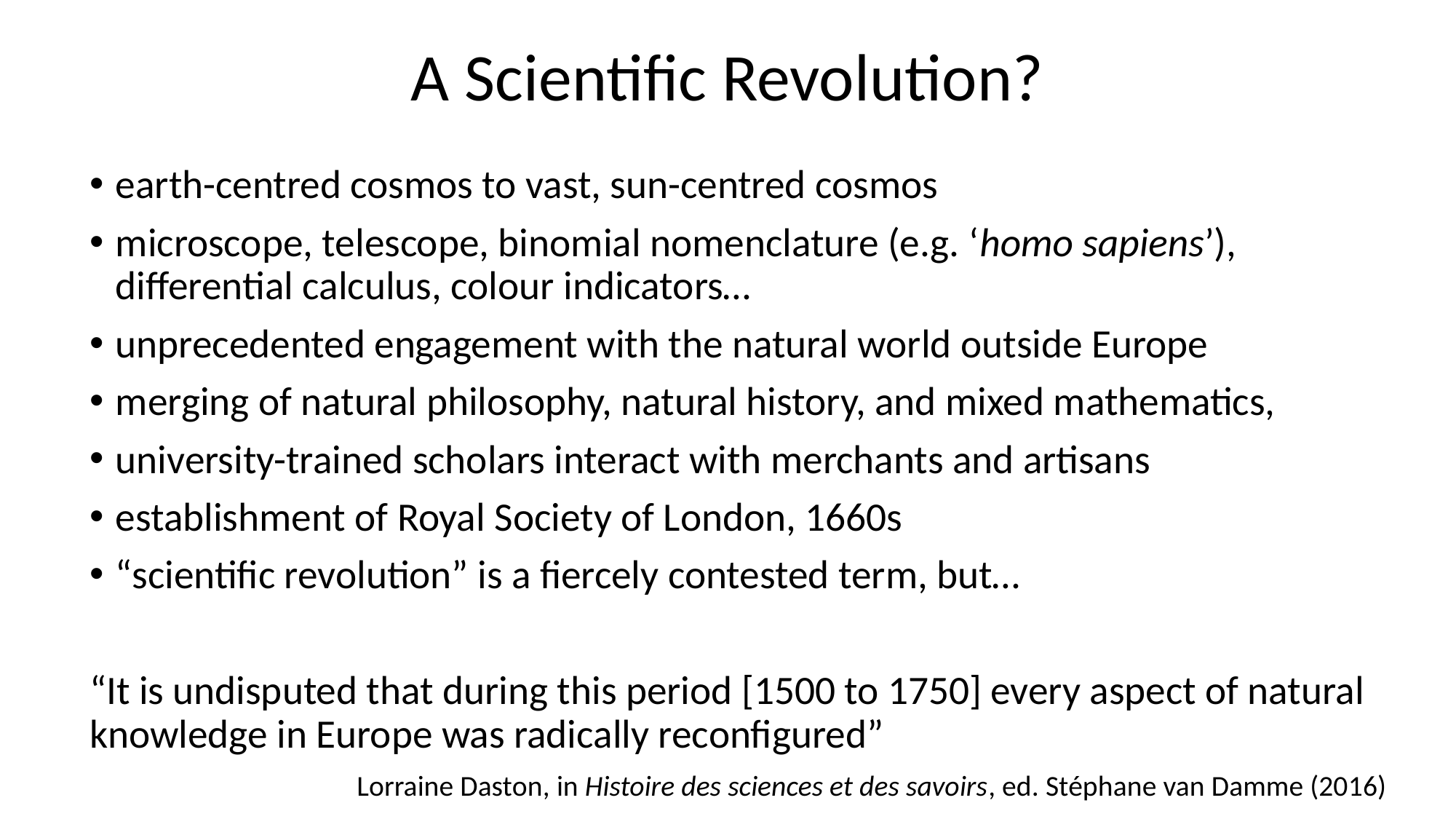

# A Scientific Revolution?
earth-centred cosmos to vast, sun-centred cosmos
microscope, telescope, binomial nomenclature (e.g. ‘homo sapiens’), differential calculus, colour indicators…
unprecedented engagement with the natural world outside Europe
merging of natural philosophy, natural history, and mixed mathematics,
university-trained scholars interact with merchants and artisans
establishment of Royal Society of London, 1660s
“scientific revolution” is a fiercely contested term, but…

“It is undisputed that during this period [1500 to 1750] every aspect of natural knowledge in Europe was radically reconfigured”
Lorraine Daston, in Histoire des sciences et des savoirs, ed. Stéphane van Damme (2016)